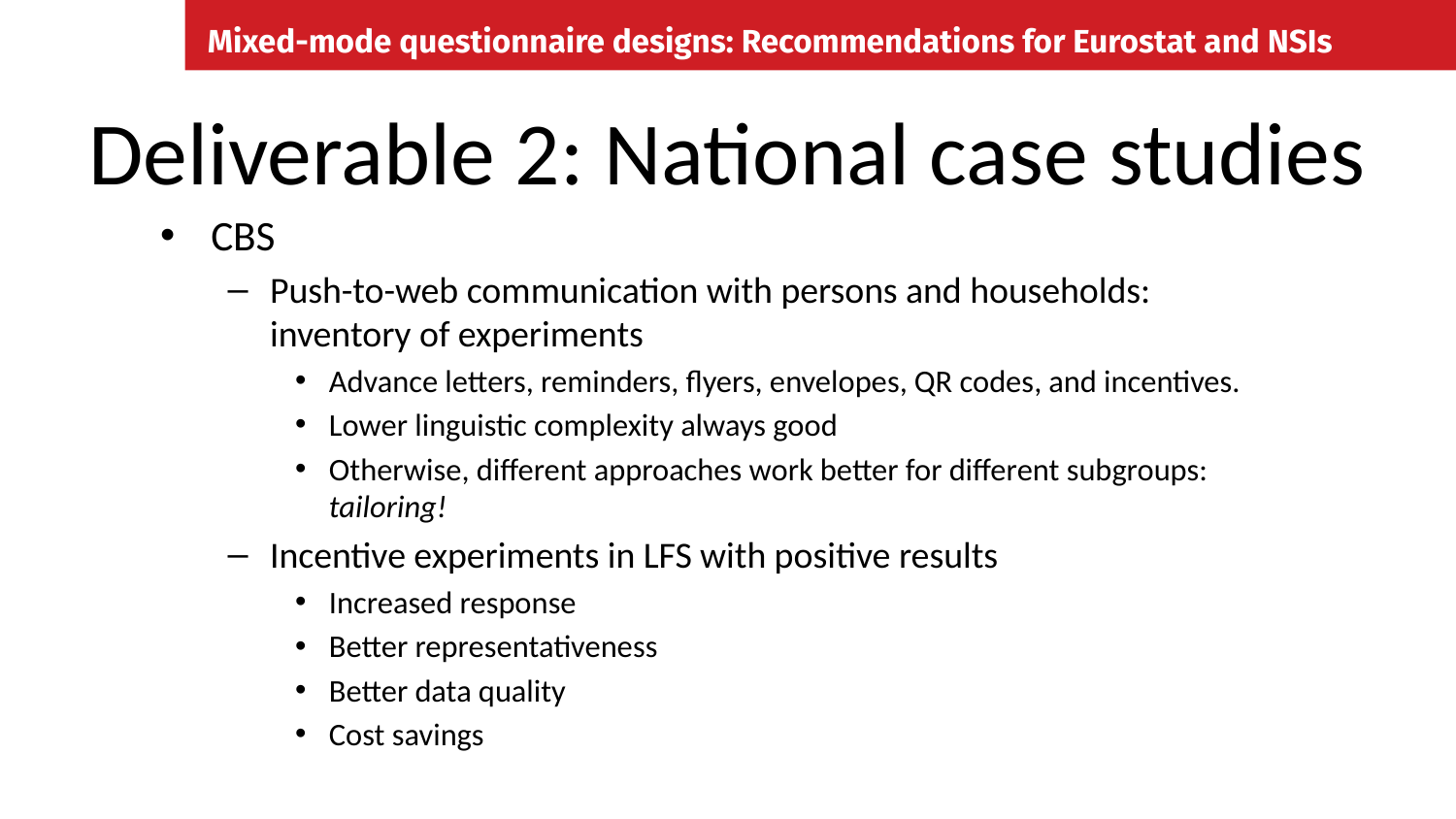

Mixed-mode questionnaire designs: Recommendations for Eurostat and NSIs

# Deliverable 2: National case studies
CBS
Push-to-web communication with persons and households: inventory of experiments
Advance letters, reminders, flyers, envelopes, QR codes, and incentives.
Lower linguistic complexity always good
Otherwise, different approaches work better for different subgroups: tailoring!
Incentive experiments in LFS with positive results
Increased response
Better representativeness
Better data quality
Cost savings